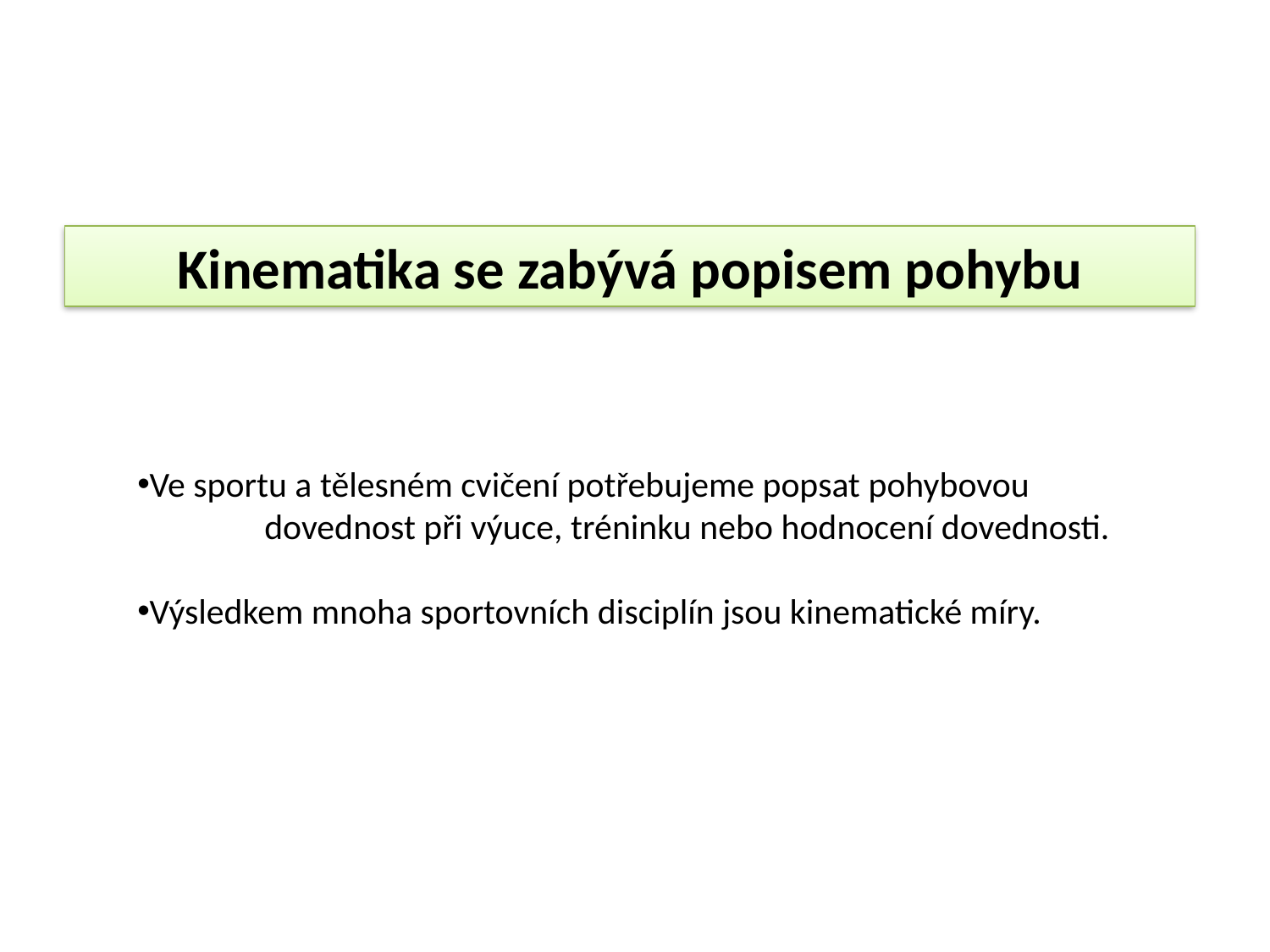

Kinematika se zabývá popisem pohybu
Ve sportu a tělesném cvičení potřebujeme popsat pohybovou 	dovednost při výuce, tréninku nebo hodnocení dovednosti.

Výsledkem mnoha sportovních disciplín jsou kinematické míry.